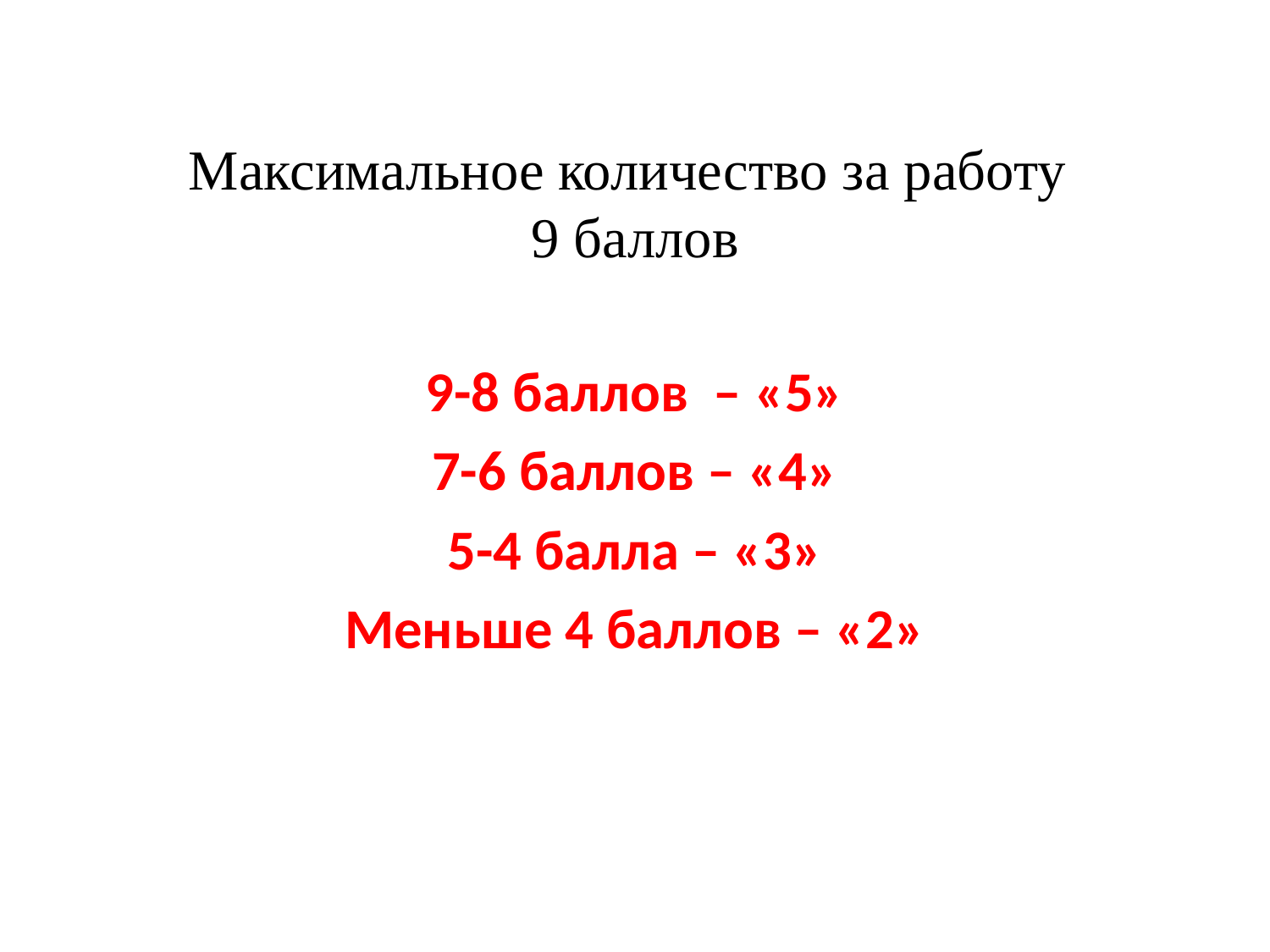

# Максимальное количество за работу 9 баллов
9-8 баллов  – «5»
7-6 баллов – «4»
5-4 балла – «3»
Меньше 4 баллов – «2»